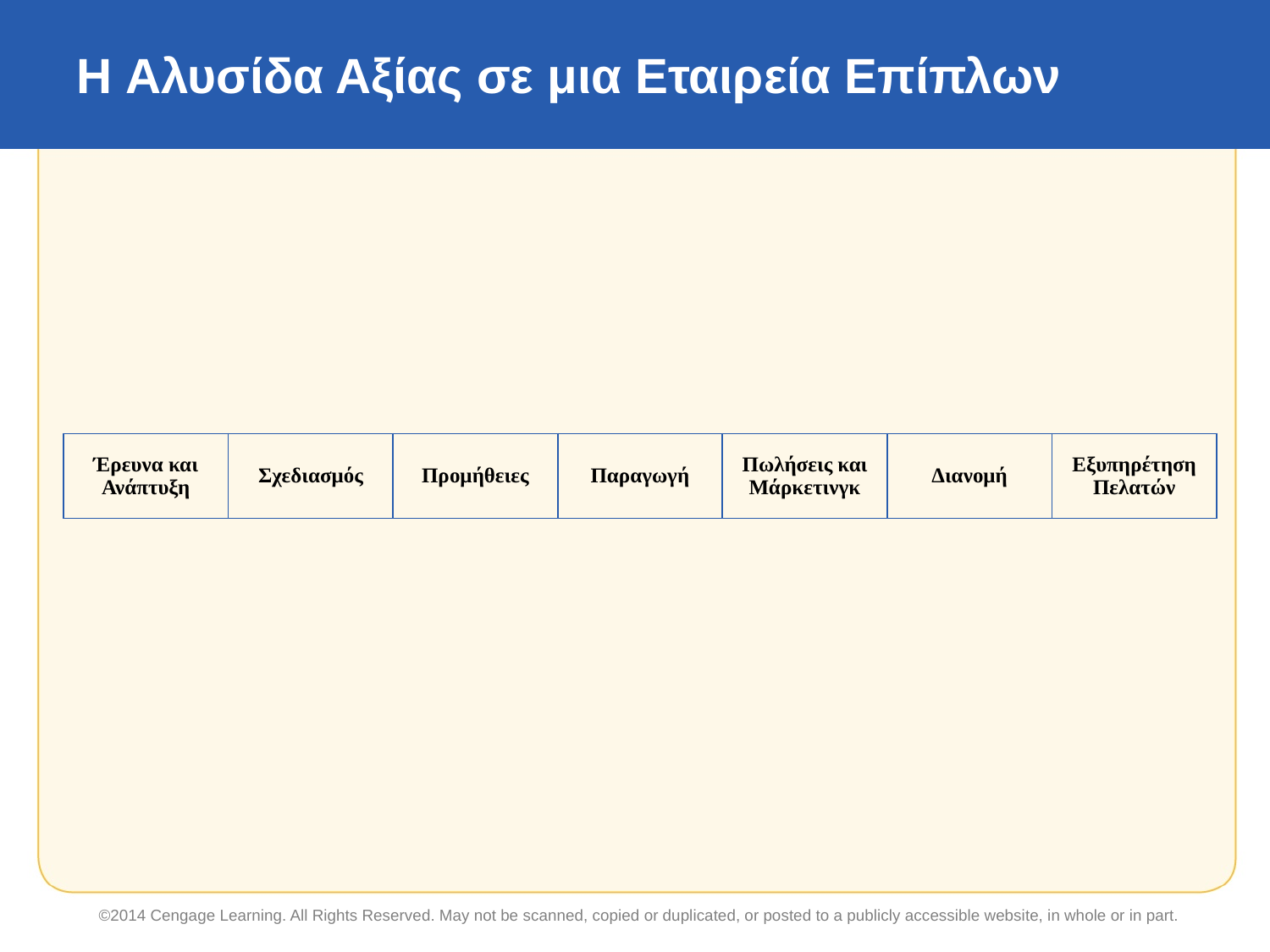

# Η Αλυσίδα Αξίας σε μια Εταιρεία Επίπλων
| Έρευνα και Ανάπτυξη | Σχεδιασμός | Προμήθειες | Παραγωγή | Πωλήσεις και Μάρκετινγκ | Διανομή | Εξυπηρέτηση Πελατών |
| --- | --- | --- | --- | --- | --- | --- |
©2014 Cengage Learning. All Rights Reserved. May not be scanned, copied or duplicated, or posted to a publicly accessible website, in whole or in part.